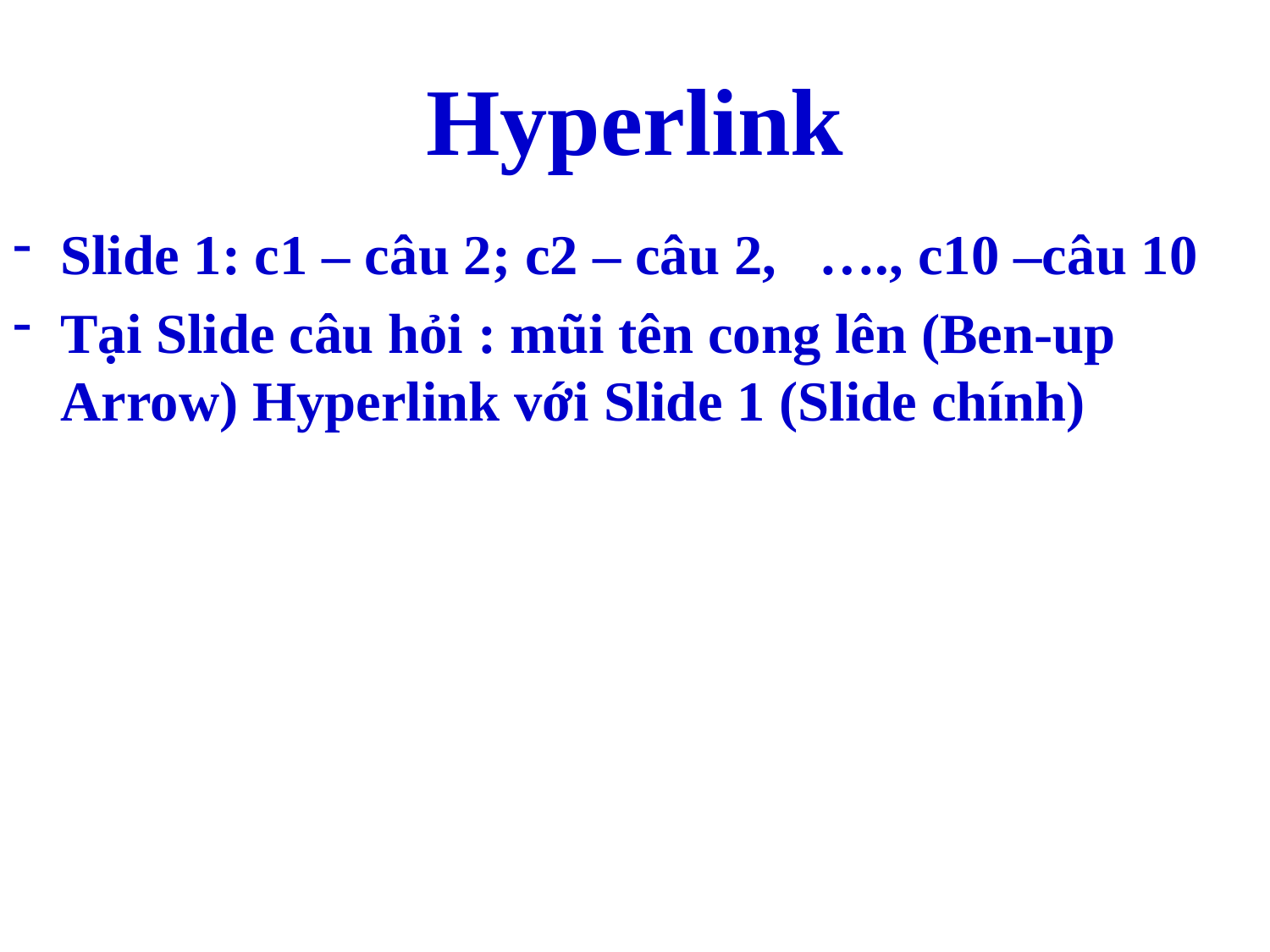

Hyperlink
Slide 1: c1 – câu 2; c2 – câu 2,   …., c10 –câu 10
Tại Slide câu hỏi : mũi tên cong lên (Ben-up Arrow) Hyperlink với Slide 1 (Slide chính)